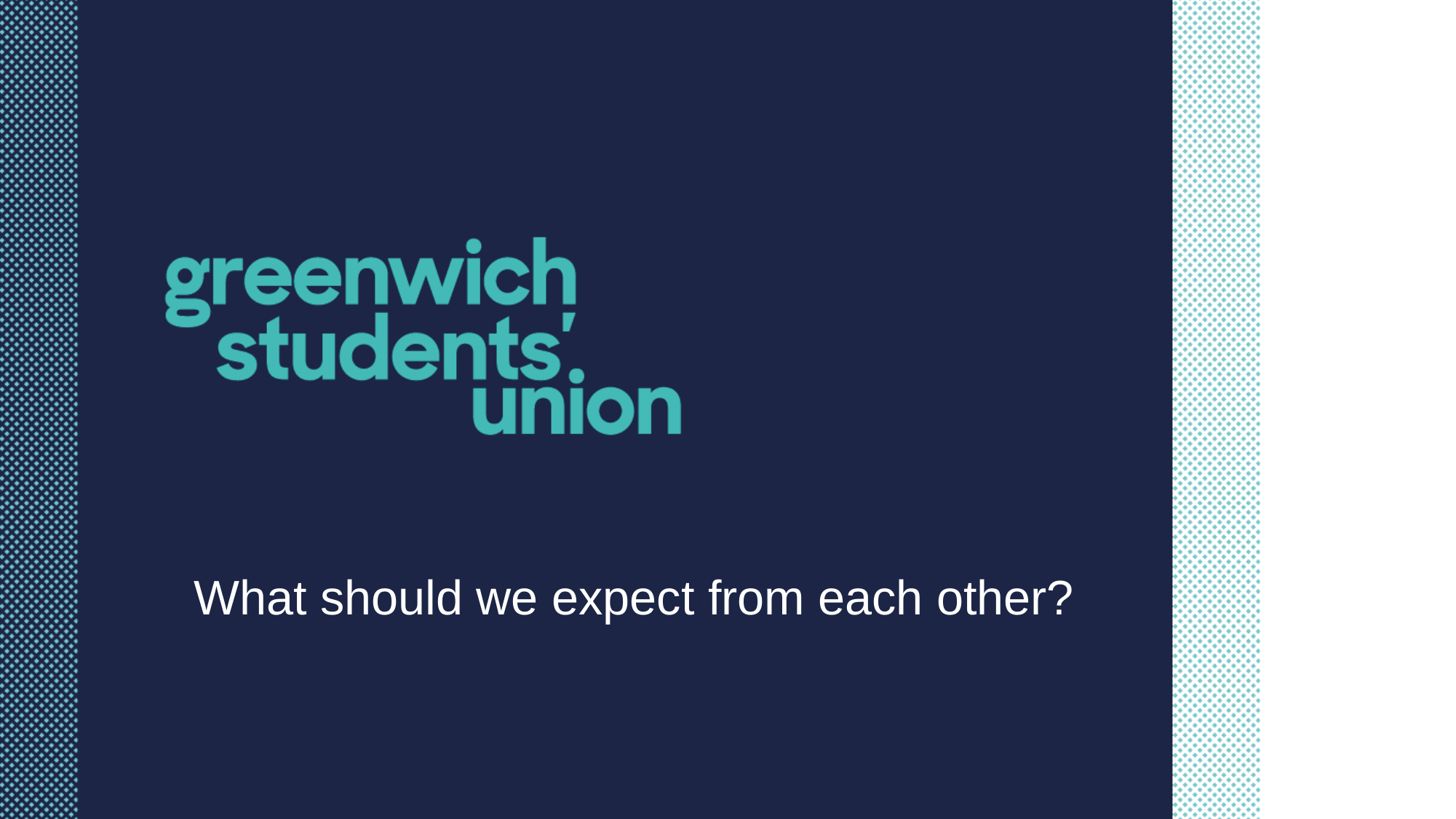

What should we expect from each other?